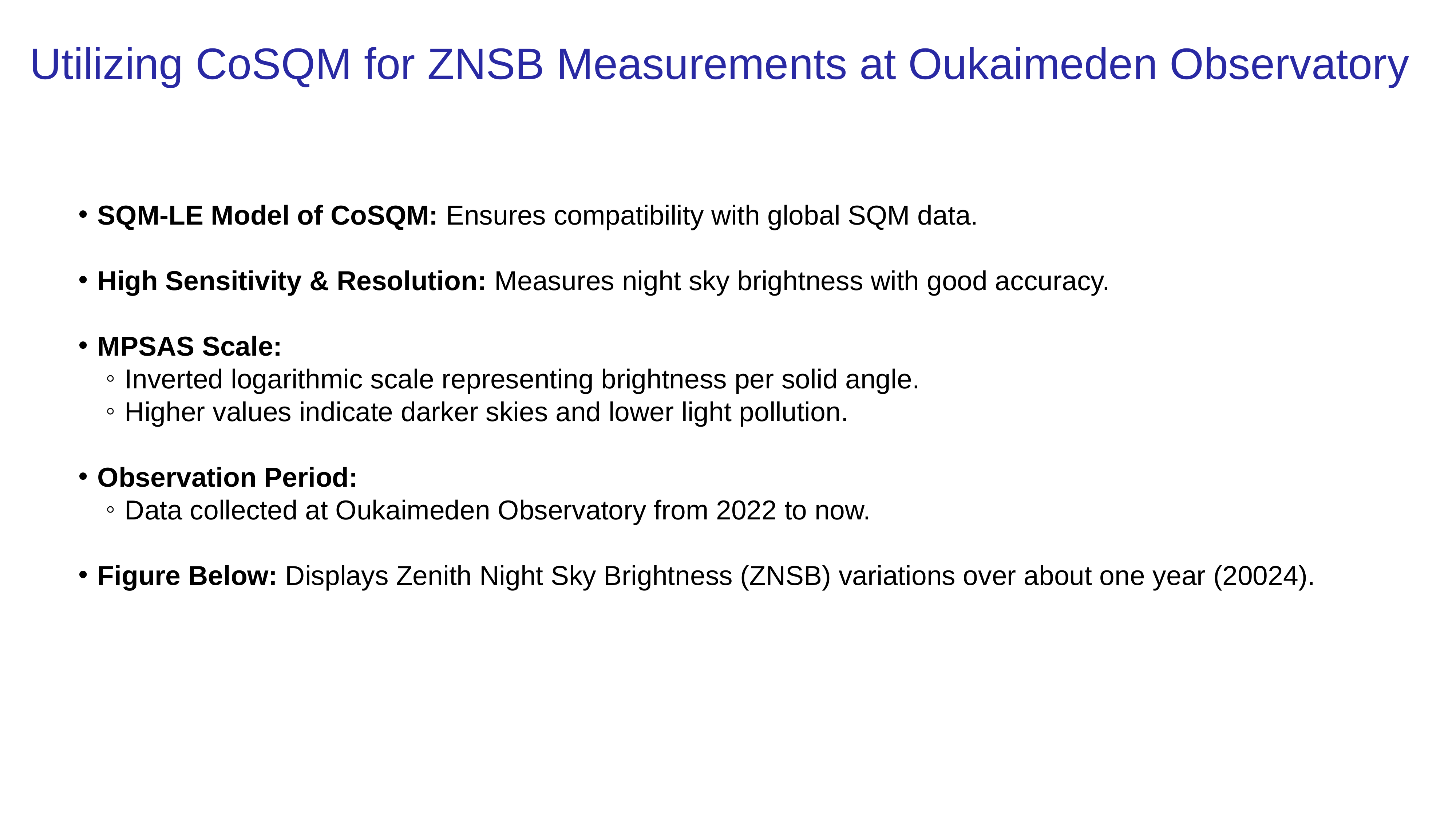

Utilizing CoSQM for ZNSB Measurements at Oukaimeden Observatory
SQM-LE Model of CoSQM: Ensures compatibility with global SQM data.

High Sensitivity & Resolution: Measures night sky brightness with good accuracy.

MPSAS Scale:
Inverted logarithmic scale representing brightness per solid angle.
Higher values indicate darker skies and lower light pollution.

Observation Period:
Data collected at Oukaimeden Observatory from 2022 to now.

Figure Below: Displays Zenith Night Sky Brightness (ZNSB) variations over about one year (20024).